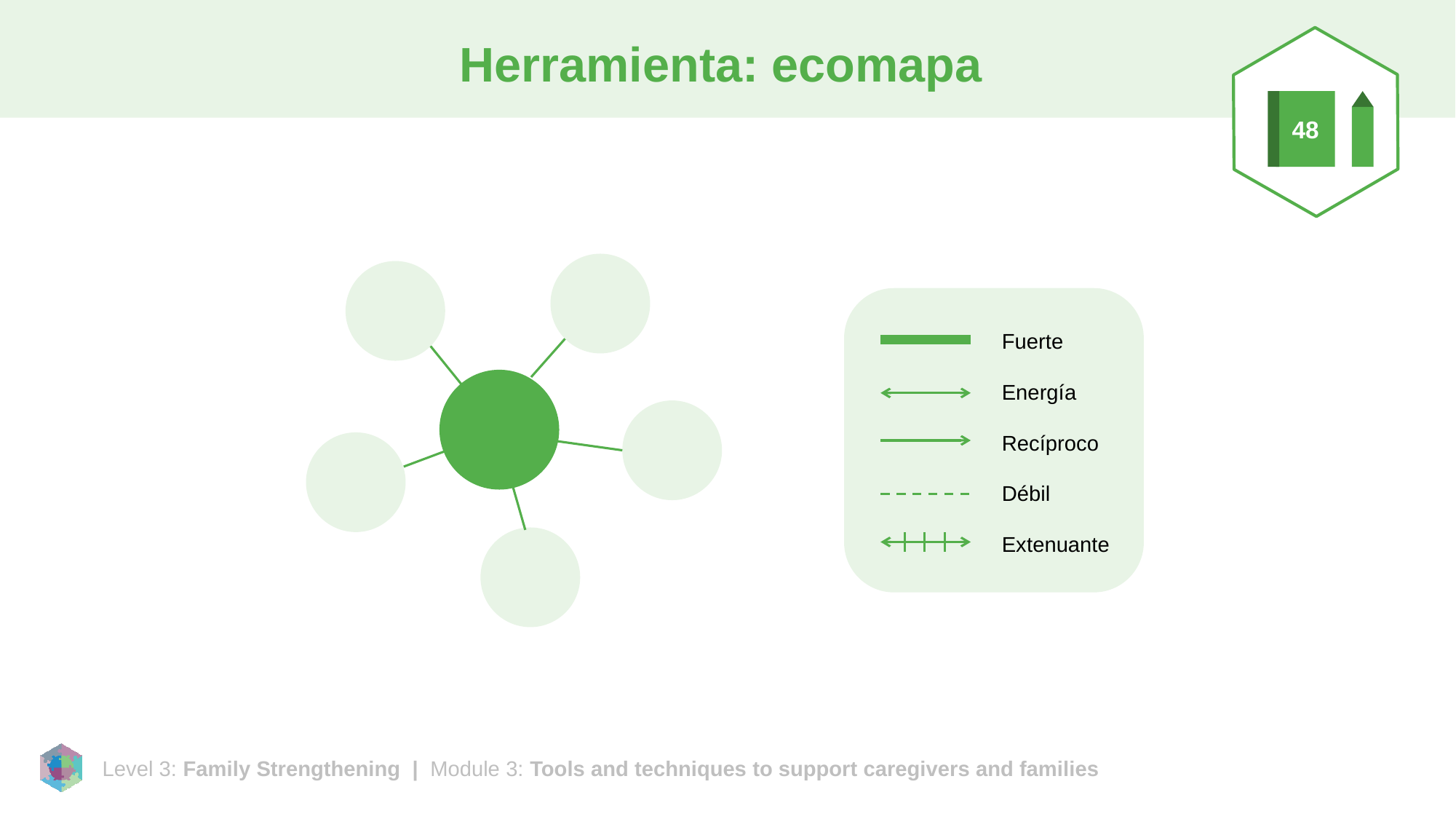

# Herramienta: ecomapa

48

Fuerte

Energía

Recíproco

Débil

Extenuante